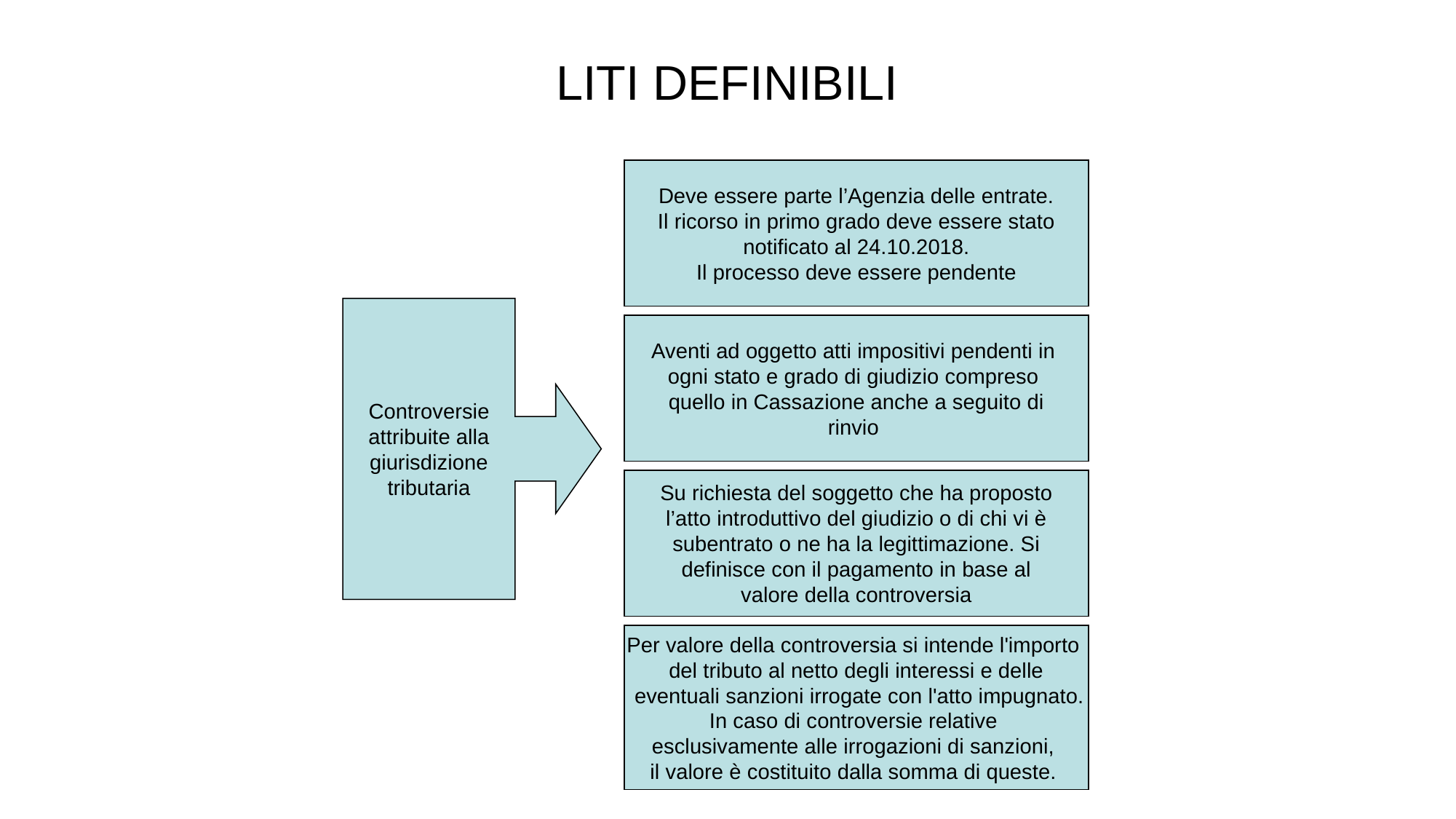

# LITI DEFINIBILI
Deve essere parte l’Agenzia delle entrate.
Il ricorso in primo grado deve essere stato
notificato al 24.10.2018.
Il processo deve essere pendente

Controversie
attribuite alla
giurisdizione
tributaria
Aventi ad oggetto atti impositivi pendenti in
ogni stato e grado di giudizio compreso
quello in Cassazione anche a seguito di
rinvio
Su richiesta del soggetto che ha proposto
l’atto introduttivo del giudizio o di chi vi è
subentrato o ne ha la legittimazione. Si
definisce con il pagamento in base al
valore della controversia

Per valore della controversia si intende l'importo
del tributo al netto degli interessi e delle
 eventuali sanzioni irrogate con l'atto impugnato.
In caso di controversie relative
esclusivamente alle irrogazioni di sanzioni,
il valore è costituito dalla somma di queste.

56